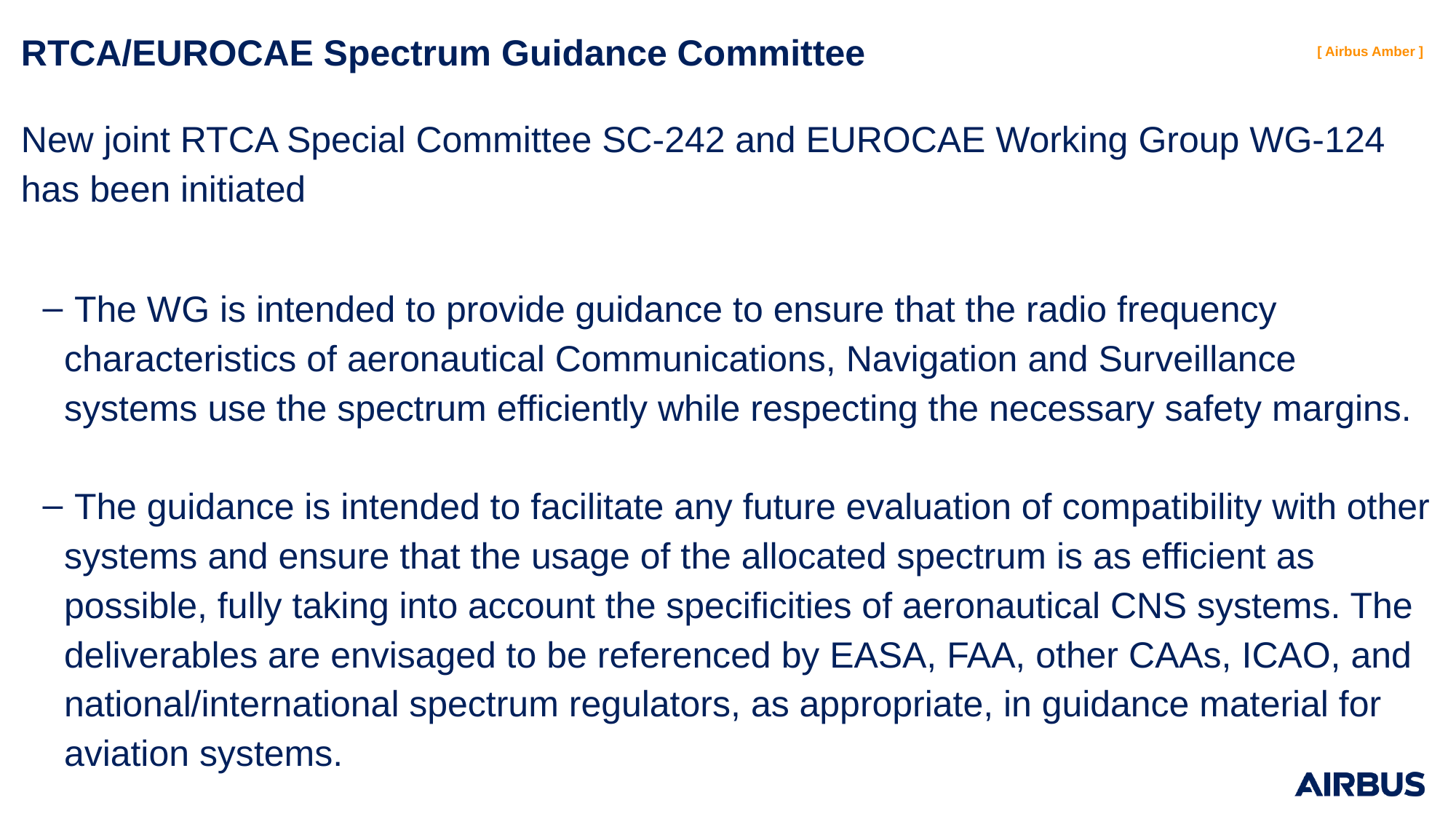

# RTCA/EUROCAE Spectrum Guidance Committee
New joint RTCA Special Committee SC-242 and EUROCAE Working Group WG-124 has been initiated

 The WG is intended to provide guidance to ensure that the radio frequency  characteristics of aeronautical Communications, Navigation and Surveillance  systems use the spectrum efficiently while respecting the necessary safety margins.

 The guidance is intended to facilitate any future evaluation of compatibility with other systems and ensure that the usage of the allocated spectrum is as efficient as possible, fully taking into account the specificities of aeronautical CNS systems. The deliverables are envisaged to be referenced by EASA, FAA, other CAAs, ICAO, and national/international spectrum regulators, as appropriate, in guidance material for aviation systems.